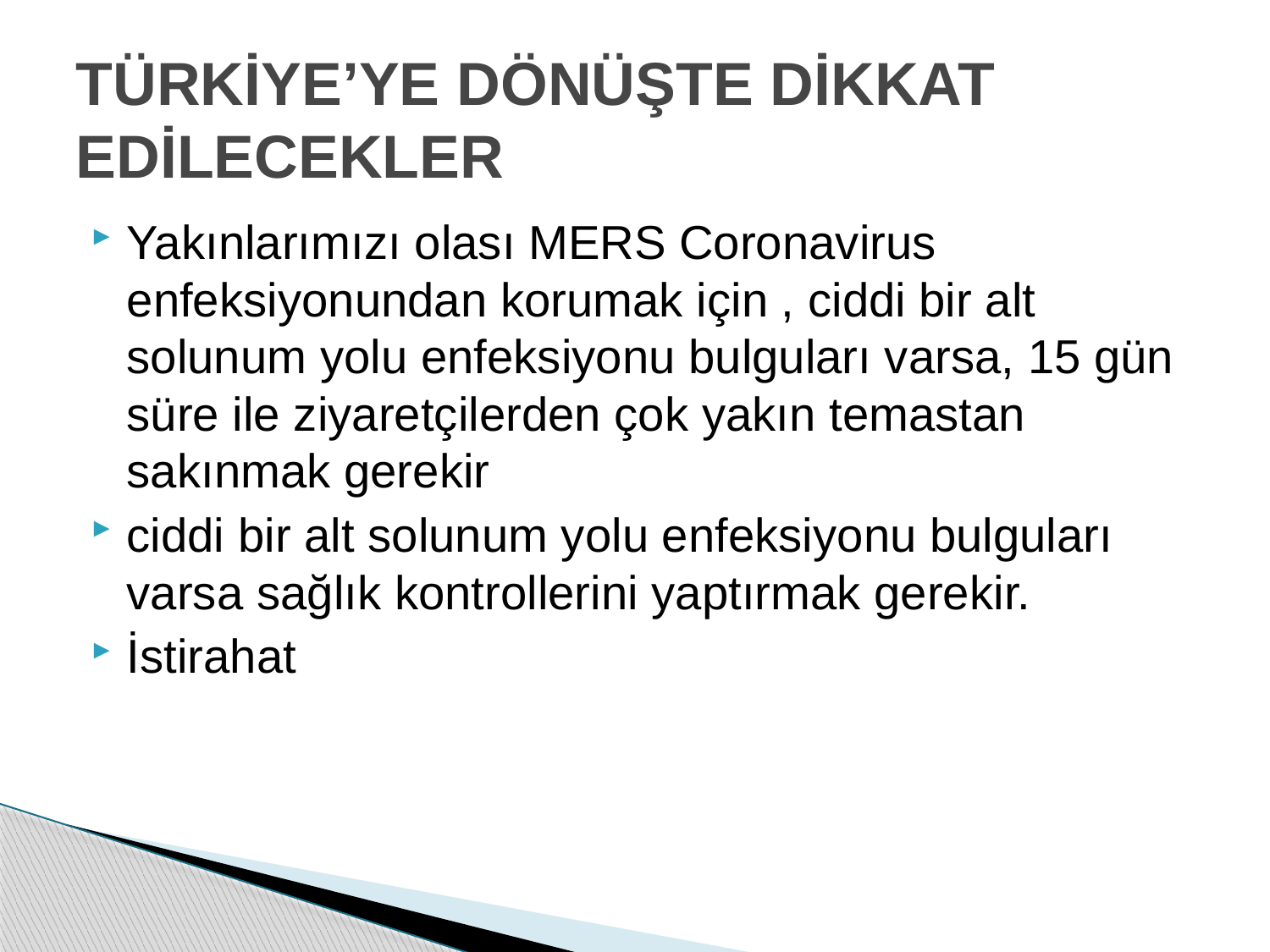

# TÜRKİYE’YE DÖNÜŞTE DİKKAT EDİLECEKLER
Yakınlarımızı olası MERS Coronavirus enfeksiyonundan korumak için , ciddi bir alt solunum yolu enfeksiyonu bulguları varsa, 15 gün süre ile ziyaretçilerden çok yakın temastan sakınmak gerekir
ciddi bir alt solunum yolu enfeksiyonu bulguları varsa sağlık kontrollerini yaptırmak gerekir.
İstirahat